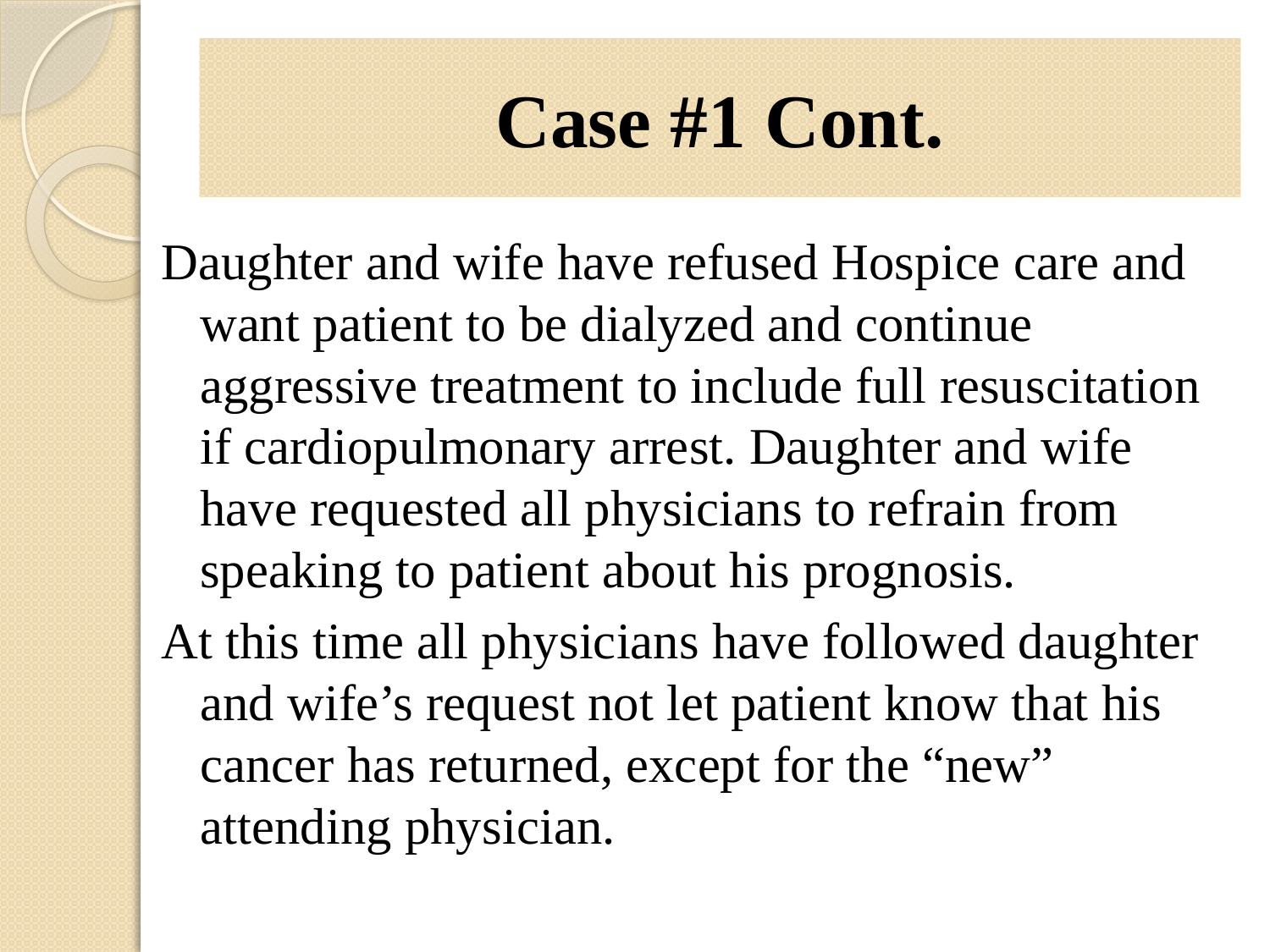

# Case #1 Cont.
Daughter and wife have refused Hospice care and want patient to be dialyzed and continue aggressive treatment to include full resuscitation if cardiopulmonary arrest. Daughter and wife have requested all physicians to refrain from speaking to patient about his prognosis.
At this time all physicians have followed daughter and wife’s request not let patient know that his cancer has returned, except for the “new” attending physician.